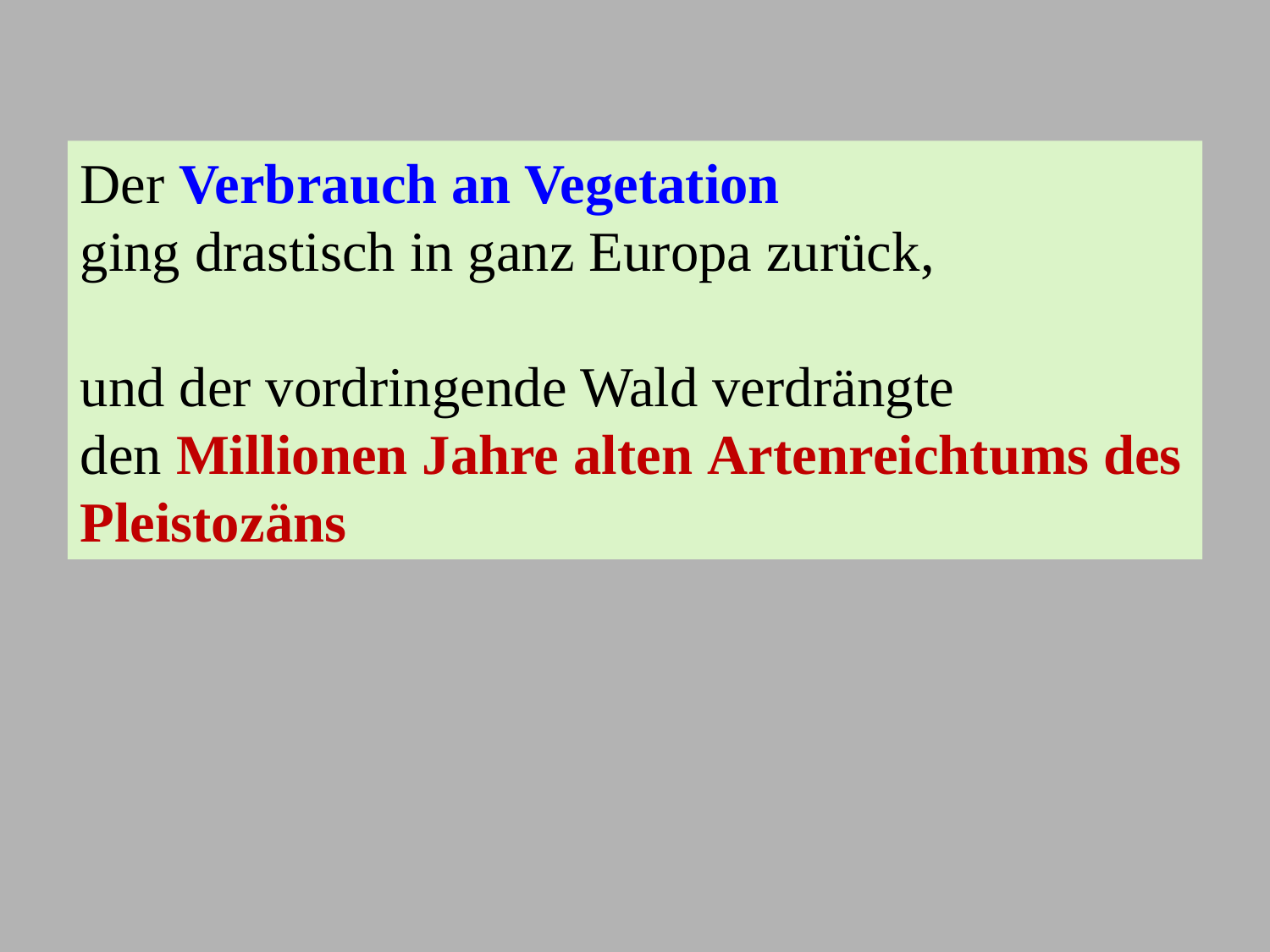

Der Verbrauch an Vegetation
ging drastisch in ganz Europa zurück,

und der vordringende Wald verdrängte
den Millionen Jahre alten Artenreichtums des Pleistozäns